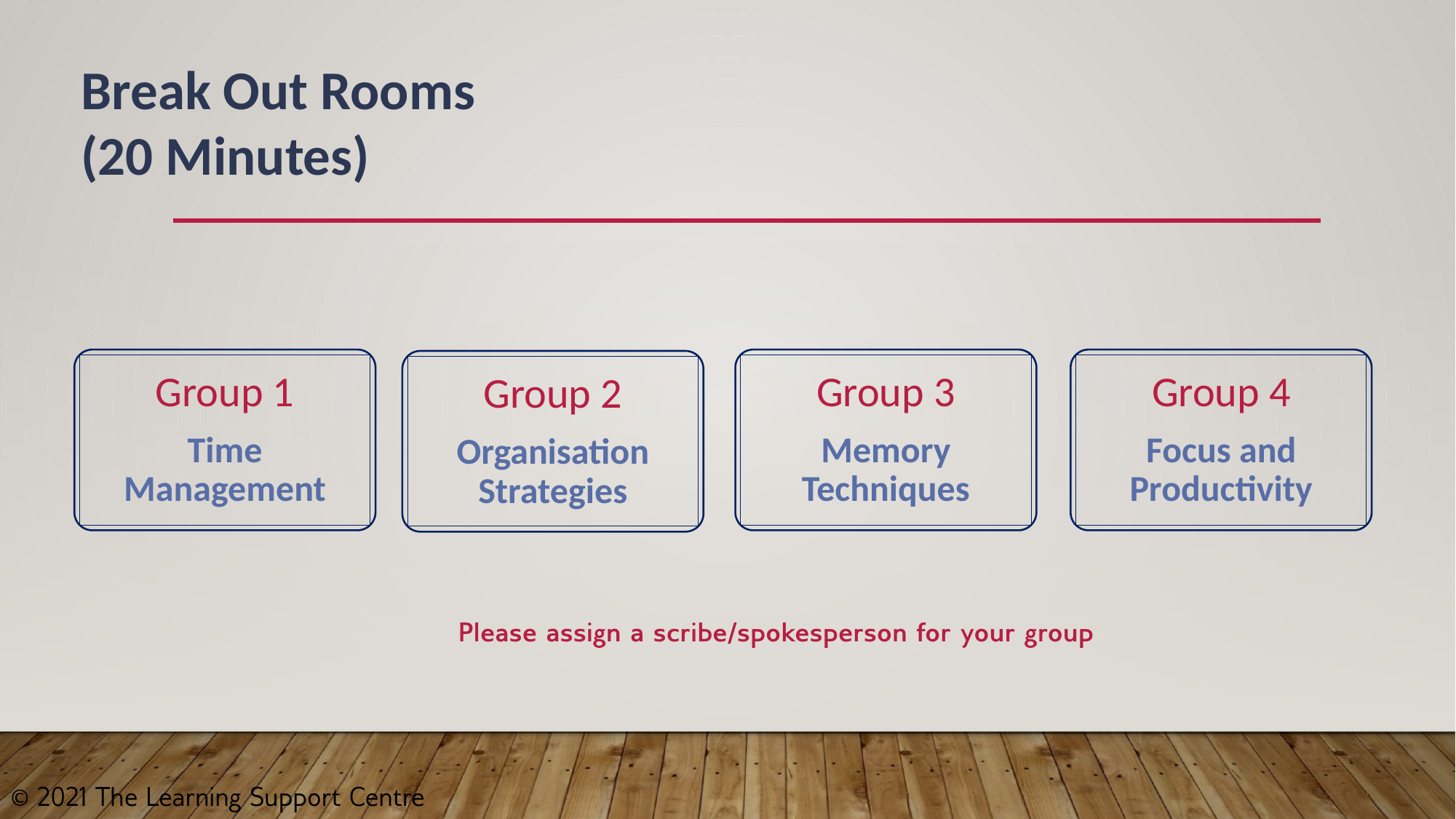

Break Out Rooms
(20 Minutes)

Group 4
Focus and Productivity

Group 1
Time Management

Group 3
Memory Techniques

Group 2
Organisation Strategies
Please assign a scribe/spokesperson for your group
© 2021 The Learning Support Centre